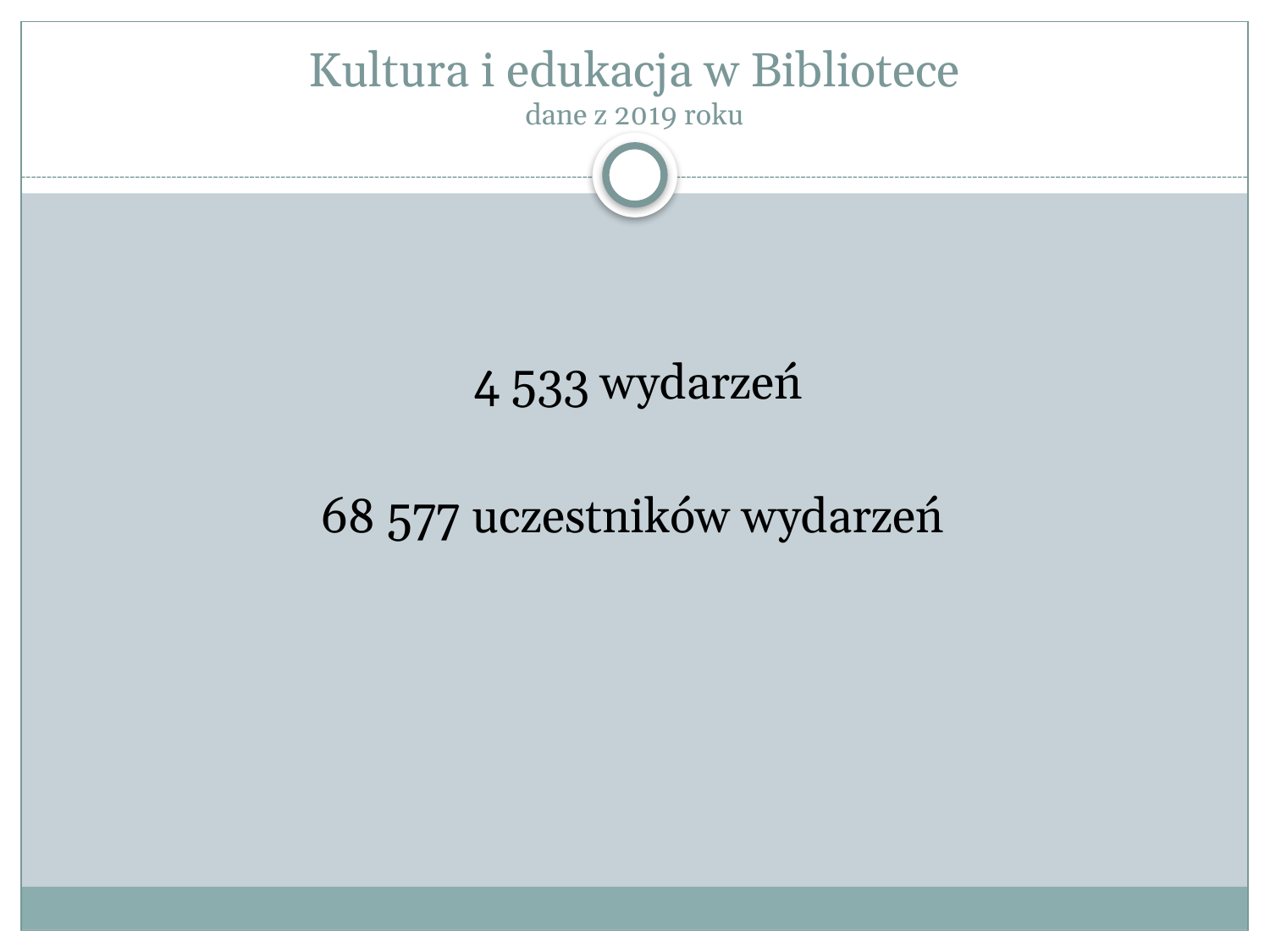

# Kultura i edukacja w Bibliotece dane z 2019 roku

 4 533 wydarzeń

68 577 uczestników wydarzeń